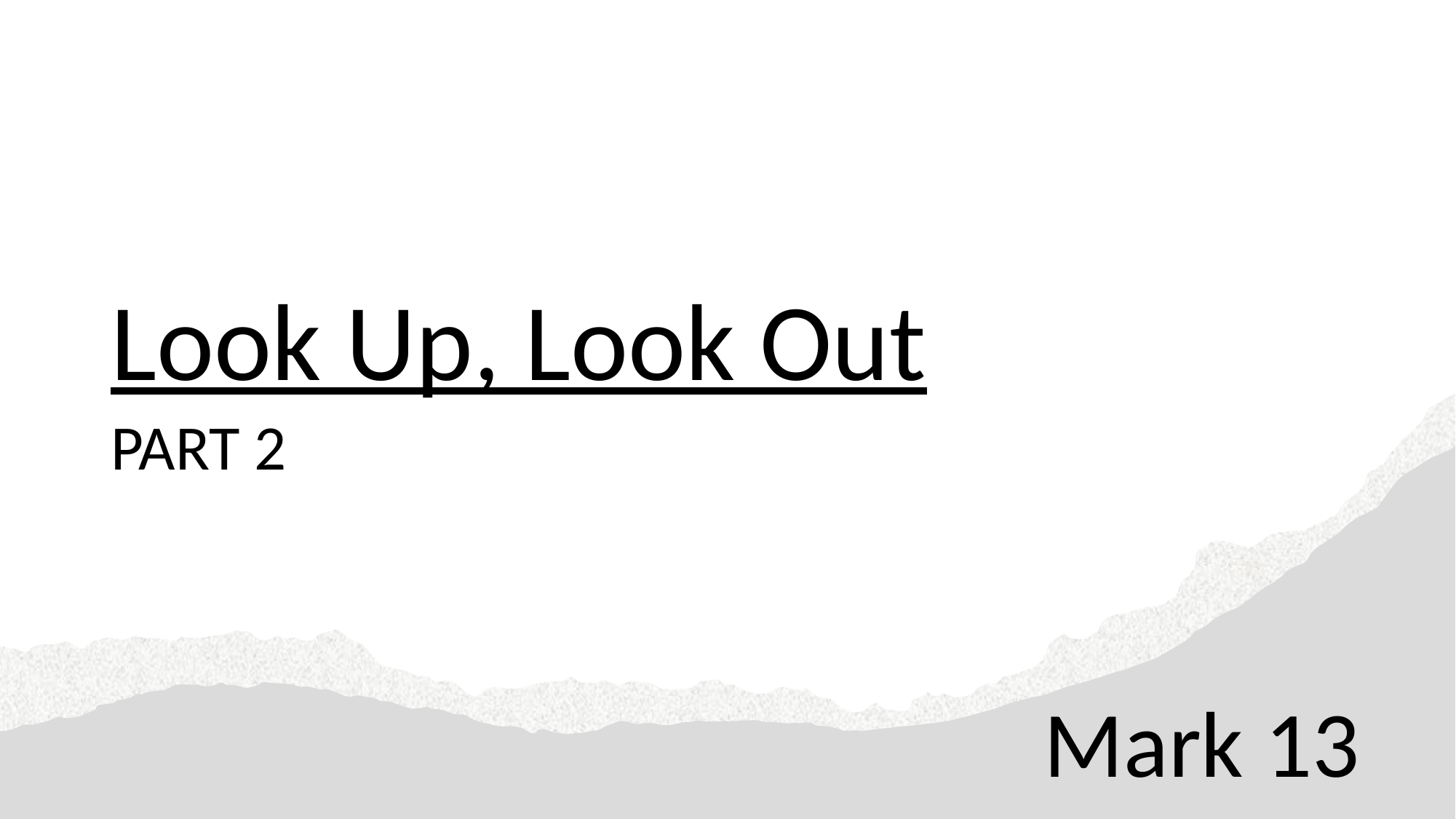

# Look Up, Look Out

PART 2

									Mark 13